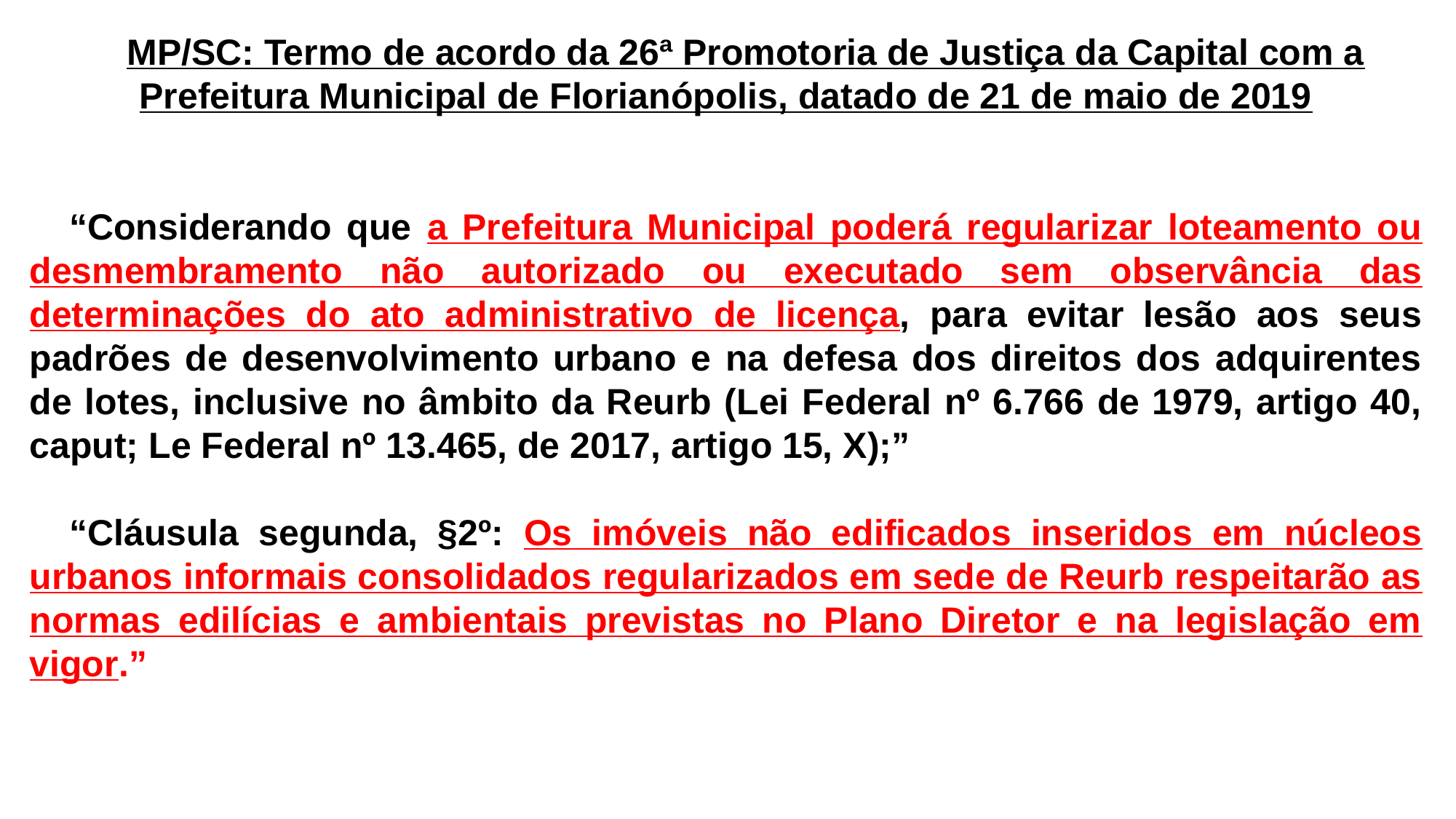

MP/SC: Termo de acordo da 26ª Promotoria de Justiça da Capital com a Prefeitura Municipal de Florianópolis, datado de 21 de maio de 2019

“Considerando que a Prefeitura Municipal poderá regularizar loteamento ou desmembramento não autorizado ou executado sem observância das determinações do ato administrativo de licença, para evitar lesão aos seus padrões de desenvolvimento urbano e na defesa dos direitos dos adquirentes de lotes, inclusive no âmbito da Reurb (Lei Federal nº 6.766 de 1979, artigo 40, caput; Le Federal nº 13.465, de 2017, artigo 15, X);”

“Cláusula segunda, §2º: Os imóveis não edificados inseridos em núcleos urbanos informais consolidados regularizados em sede de Reurb respeitarão as normas edilícias e ambientais previstas no Plano Diretor e na legislação em vigor.”